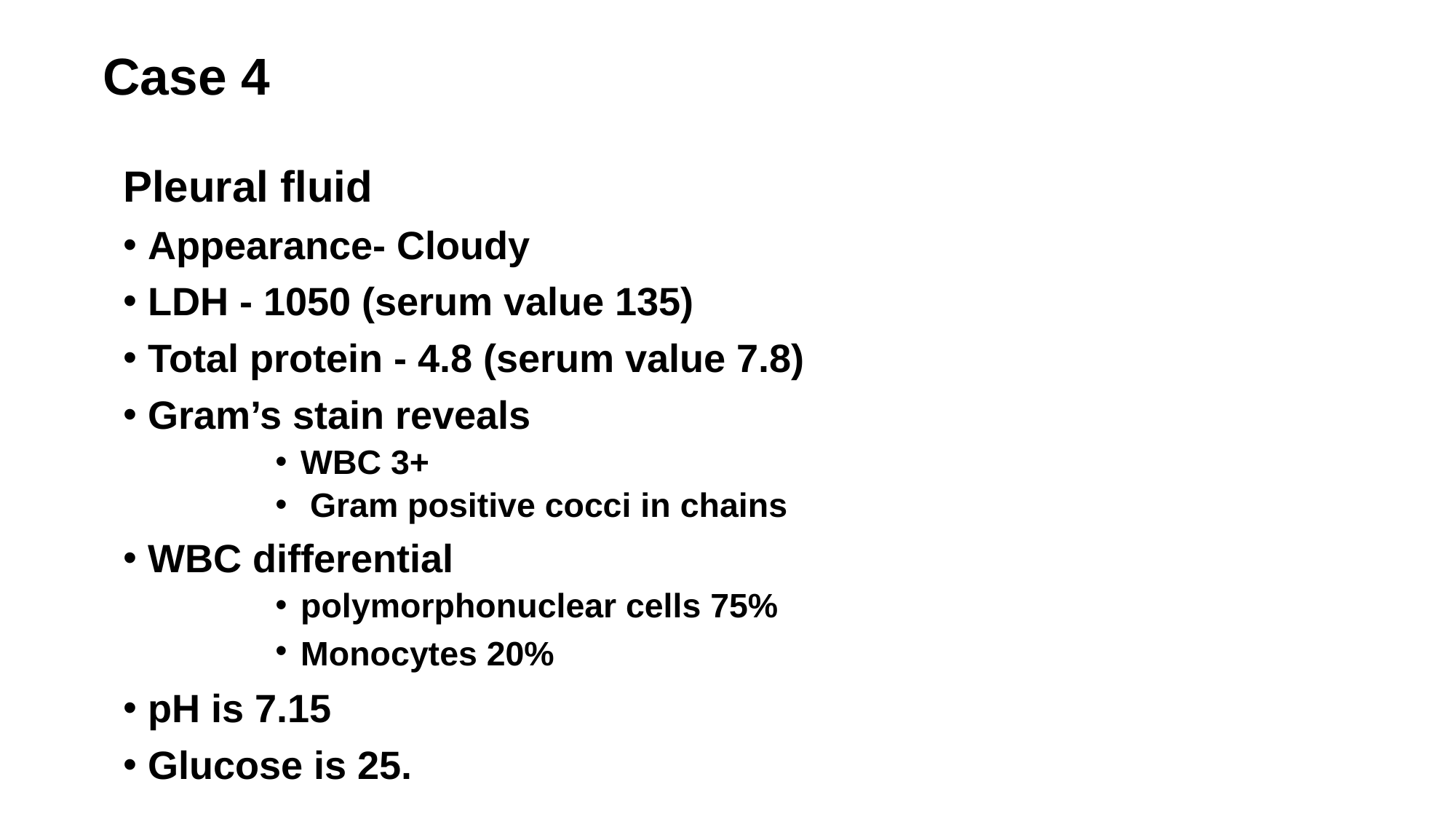

Case 4
Pleural fluid
Appearance- Cloudy
LDH - 1050 (serum value 135)
Total protein - 4.8 (serum value 7.8)
Gram’s stain reveals
WBC 3+
 Gram positive cocci in chains
WBC differential
polymorphonuclear cells 75%
Monocytes 20%
pH is 7.15
Glucose is 25.